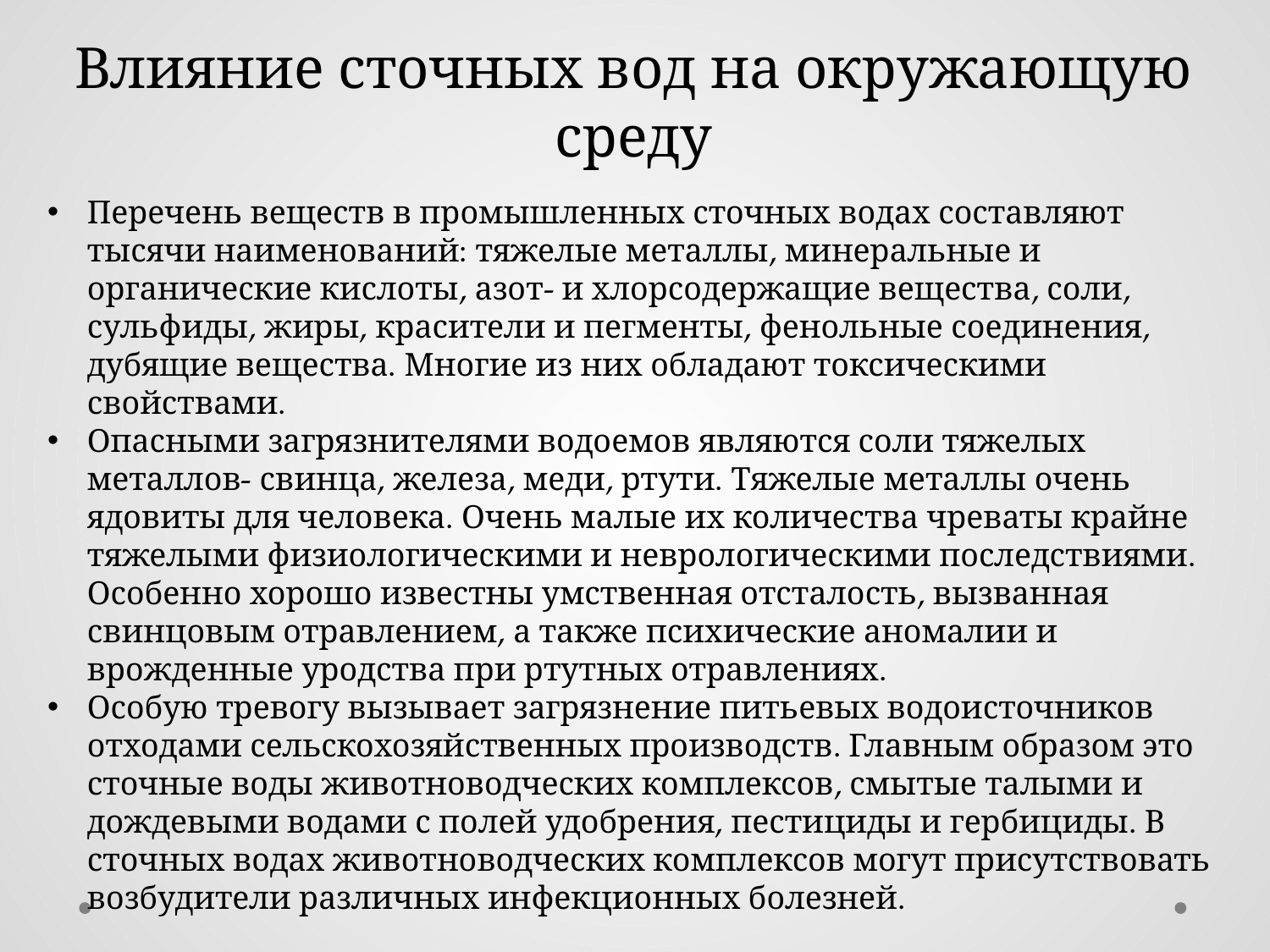

Влияние сточных вод на окружающую среду
Перечень веществ в промышленных сточных водах составляют тысячи наименований: тяжелые металлы, минеральные и органические кислоты, азот- и хлорсодержащие вещества, соли, сульфиды, жиры, красители и пегменты, фенольные соединения, дубящие вещества. Многие из них обладают токсическими свойствами.
Опасными загрязнителями водоемов являются соли тяжелых металлов- свинца, железа, меди, ртути. Тяжелые металлы очень ядовиты для человека. Очень малые их количества чреваты крайне тяжелыми физиологическими и неврологическими последствиями. Особенно хорошо известны умственная отсталость, вызванная свинцовым отравлением, а также психические аномалии и врожденные уродства при ртутных отравлениях.
Особую тревогу вызывает загрязнение питьевых водоисточников отходами сельскохозяйственных производств. Главным образом это сточные воды животноводческих комплексов, смытые талыми и дождевыми водами с полей удобрения, пестициды и гербициды. В сточных водах животноводческих комплексов могут присутствовать возбудители различных инфекционных болезней.